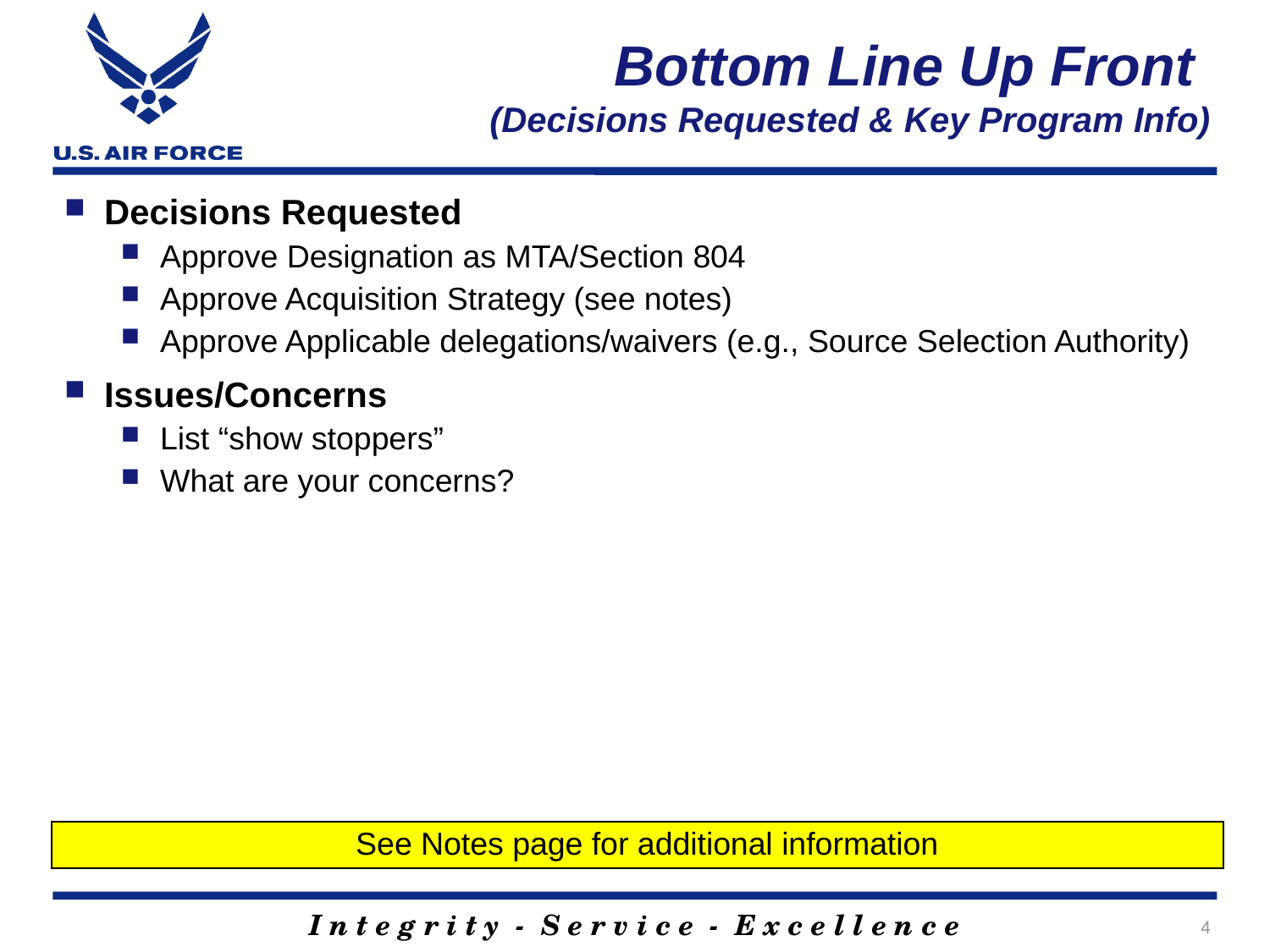

# Bottom Line Up Front (Decisions Requested & Key Program Info)
Decisions Requested
Approve Designation as MTA/Section 804
Approve Acquisition Strategy (see notes)
Approve Applicable delegations/waivers (e.g., Source Selection Authority)
Issues/Concerns
List “show stoppers”
What are your concerns?

See Notes page for additional information
4